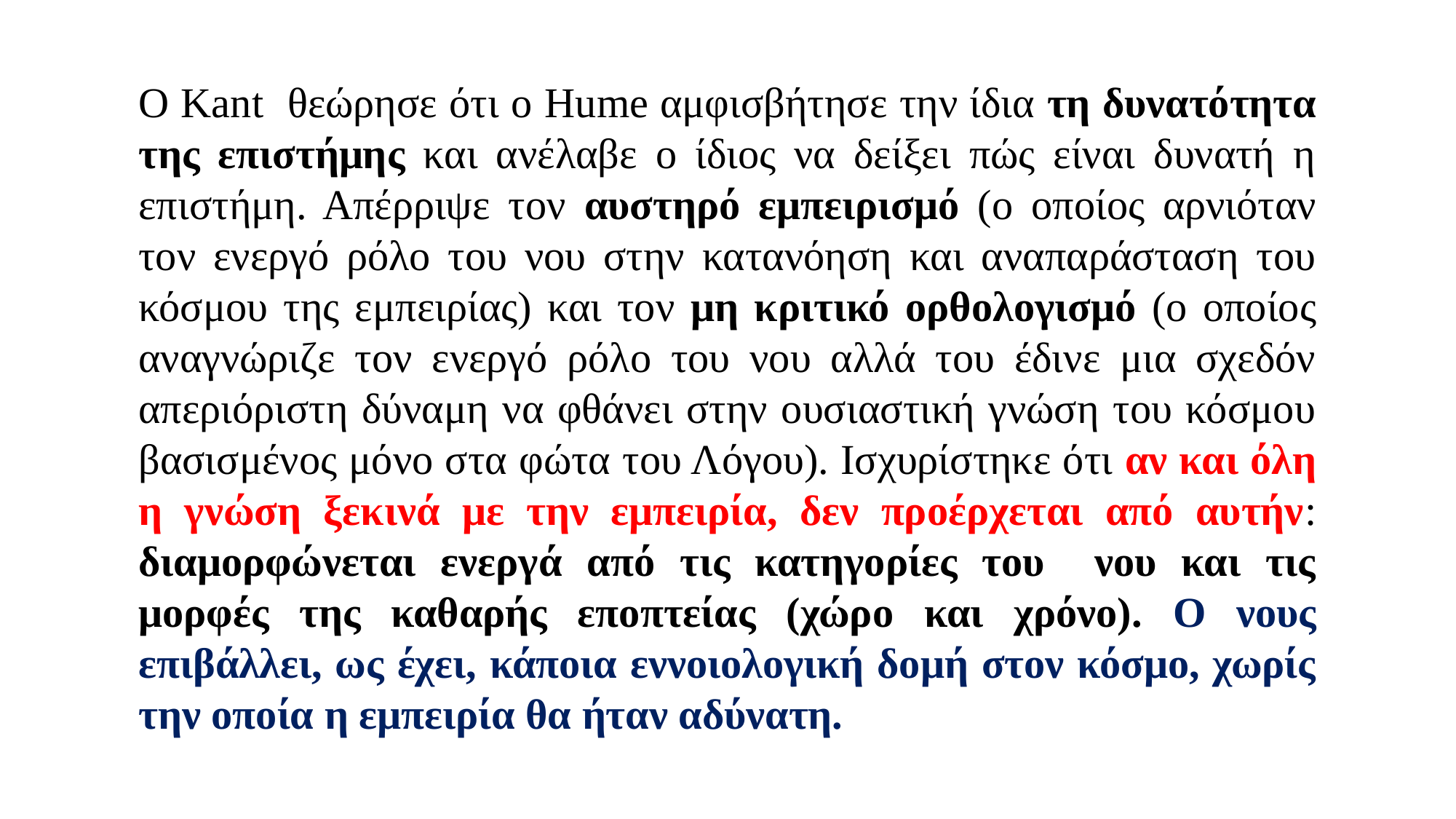

Ο Kant  θεώρησε ότι ο Hume αμφισβήτησε την ίδια τη δυνατότητα της επιστήμης και ανέλαβε ο ίδιος να δείξει πώς είναι δυνατή η επιστήμη. Απέρριψε τον αυστηρό εμπειρισμό (ο οποίος αρνιόταν τον ενεργό ρόλο του νου στην κατανόηση και αναπαράσταση του κόσμου της εμπειρίας) και τον μη κριτικό ορθολογισμό (ο οποίος αναγνώριζε τον ενεργό ρόλο του νου αλλά του έδινε μια σχεδόν απεριόριστη δύναμη να φθάνει στην ουσιαστική γνώση του κόσμου βασισμένος μόνο στα φώτα του Λόγου). Ισχυρίστηκε ότι αν και όλη η γνώση ξεκινά με την εμπειρία, δεν προέρχεται από αυτήν: διαμορφώνεται ενεργά από τις κατηγορίες του  νου και τις μορφές της καθαρής εποπτείας (χώρο και χρόνο). Ο νους επιβάλλει, ως έχει, κάποια εννοιολογική δομή στον κόσμο, χωρίς την οποία η εμπειρία θα ήταν αδύνατη.